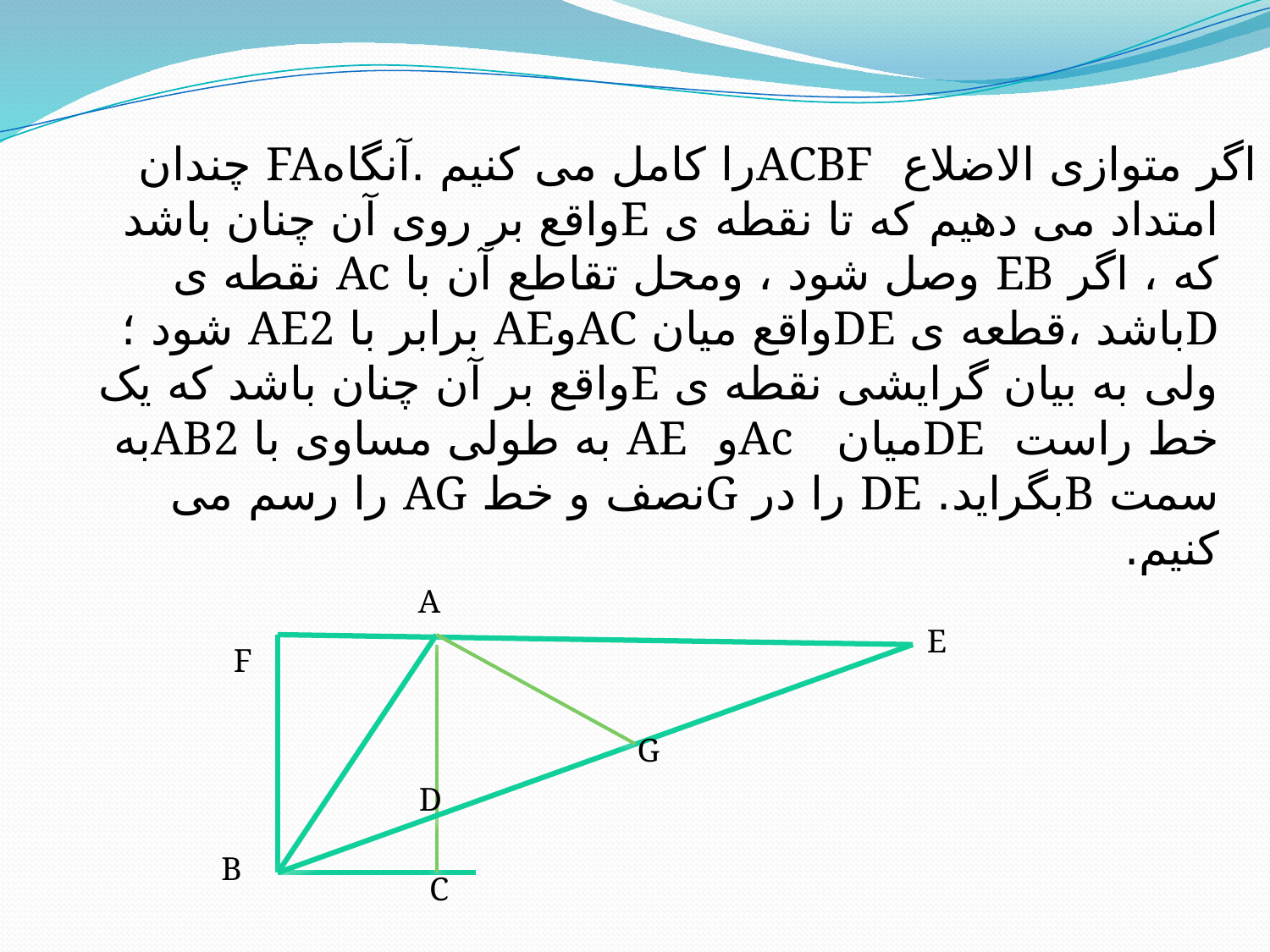

اگر متوازی الاضلاع  ACBFرا کامل می کنیم .آنگاهFA چندان امتداد می دهیم که تا نقطه ی Eواقع بر روی آن چنان باشد که ، اگر EB وصل شود ، ومحل تقاطع آن با Ac نقطه ی  Dباشد ،قطعه ی DEواقع میان ACوAE برابر با AE2 شود ؛ ولی به بیان گرایشی نقطه ی Eواقع بر آن چنان باشد که یک خط راست  DEمیان   Acو  AE به طولی مساوی با AB2به سمت Bبگراید. DE را در Gنصف و خط AG را رسم می کنیم.

A
E
F
G
D
B
C